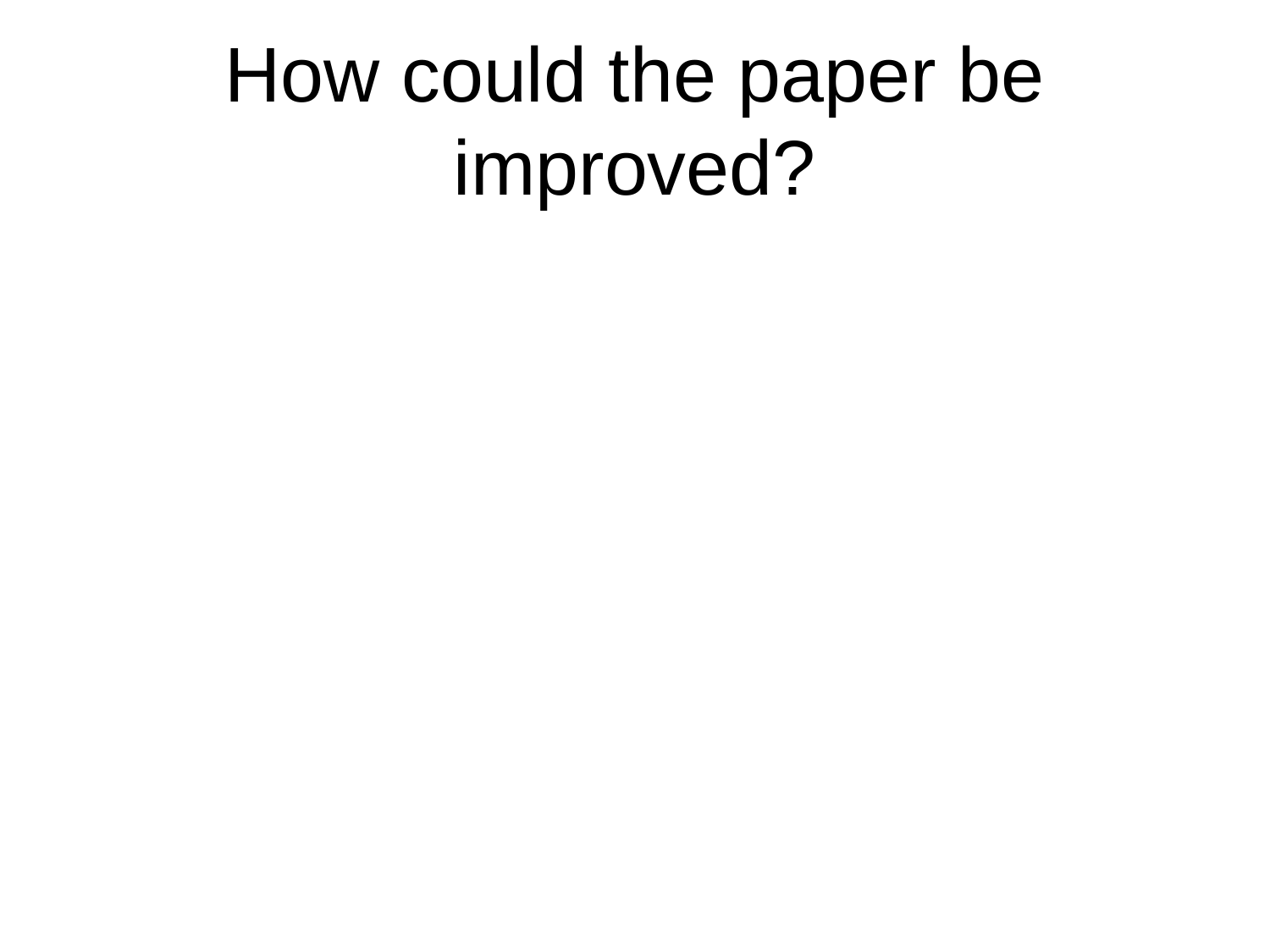

# How could the paper be improved?